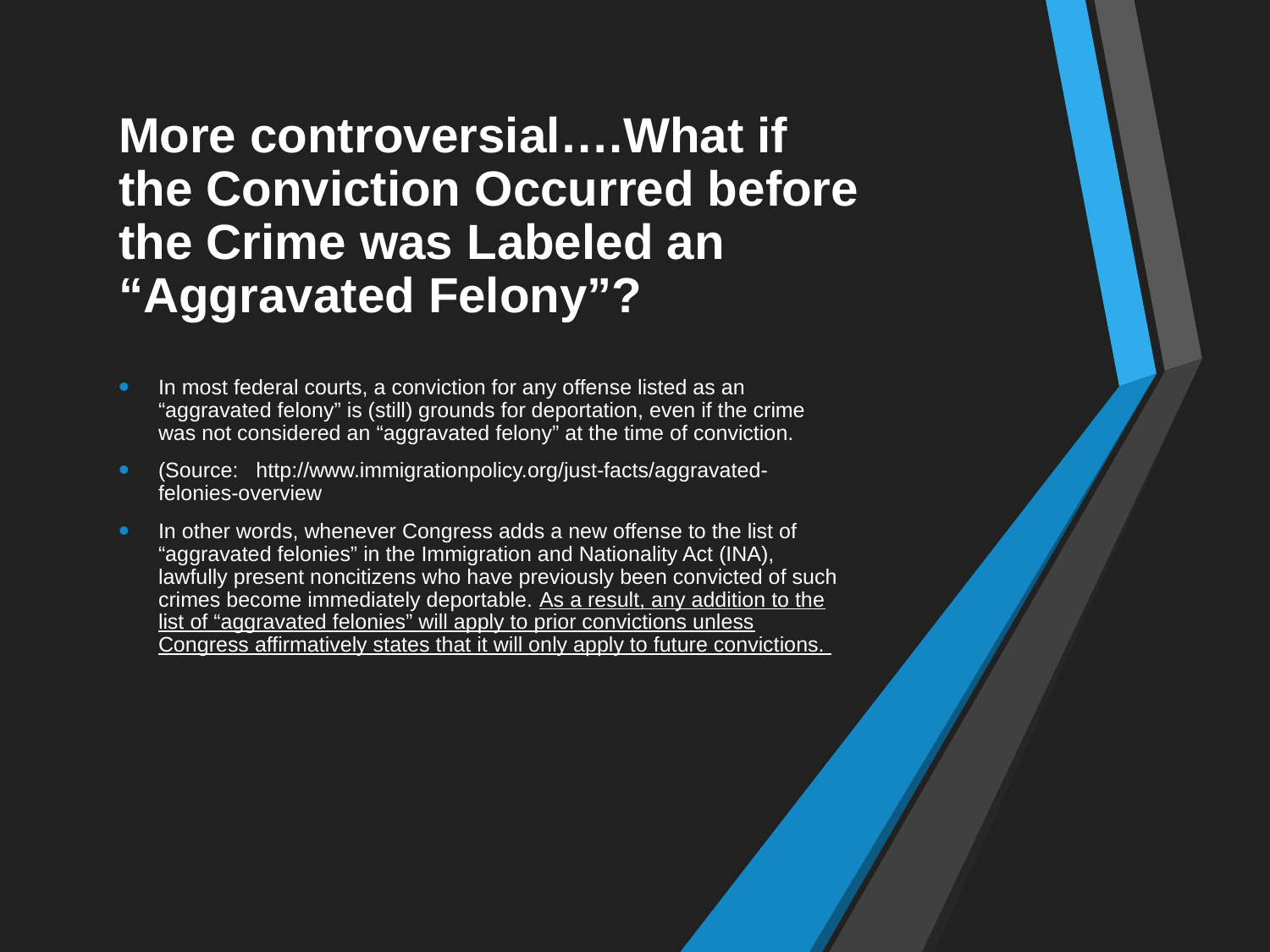

# More controversial….What if the Conviction Occurred before the Crime was Labeled an “Aggravated Felony”?
In most federal courts, a conviction for any offense listed as an “aggravated felony” is (still) grounds for deportation, even if the crime was not considered an “aggravated felony” at the time of conviction.
(Source:   http://www.immigrationpolicy.org/just-facts/aggravated-felonies-overview
In other words, whenever Congress adds a new offense to the list of “aggravated felonies” in the Immigration and Nationality Act (INA), lawfully present noncitizens who have previously been convicted of such crimes become immediately deportable. As a result, any addition to the list of “aggravated felonies” will apply to prior convictions unless Congress affirmatively states that it will only apply to future convictions.